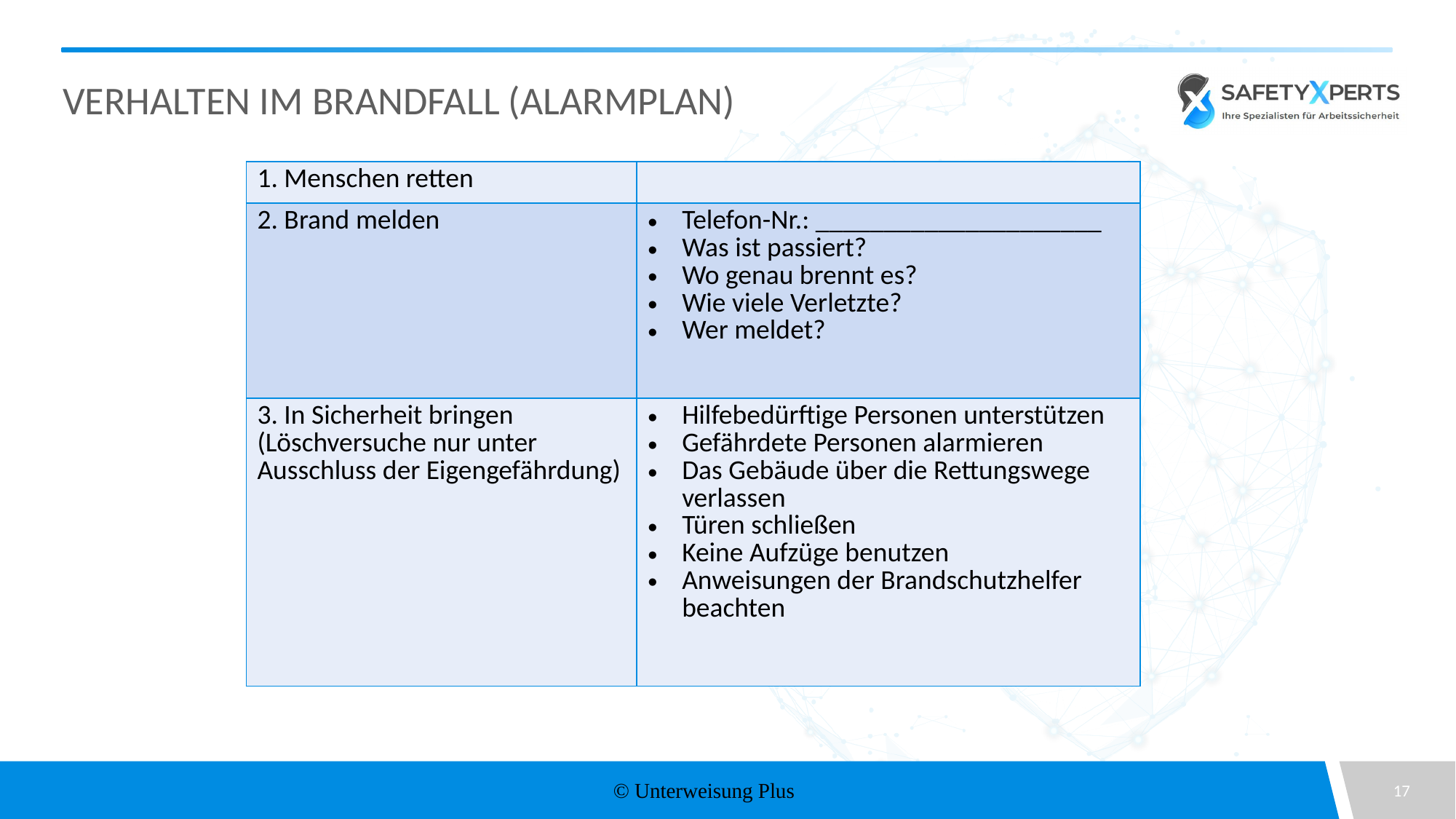

# Verhalten im Brandfall (Alarmplan)
| 1. Menschen retten |  |
| --- | --- |
| 2. Brand melden | Telefon-Nr.: \_\_\_\_\_\_\_\_\_\_\_\_\_\_\_\_\_\_\_\_\_ Was ist passiert? Wo genau brennt es? Wie viele Verletzte? Wer meldet? |
| 3. In Sicherheit bringen (Löschversuche nur unter Ausschluss der Eigengefährdung) | Hilfebedürftige Personen unterstützen Gefährdete Personen alarmieren Das Gebäude über die Rettungswege verlassen Türen schließen Keine Aufzüge benutzen Anweisungen der Brandschutzhelfer beachten |

© Unterweisung Plus
17